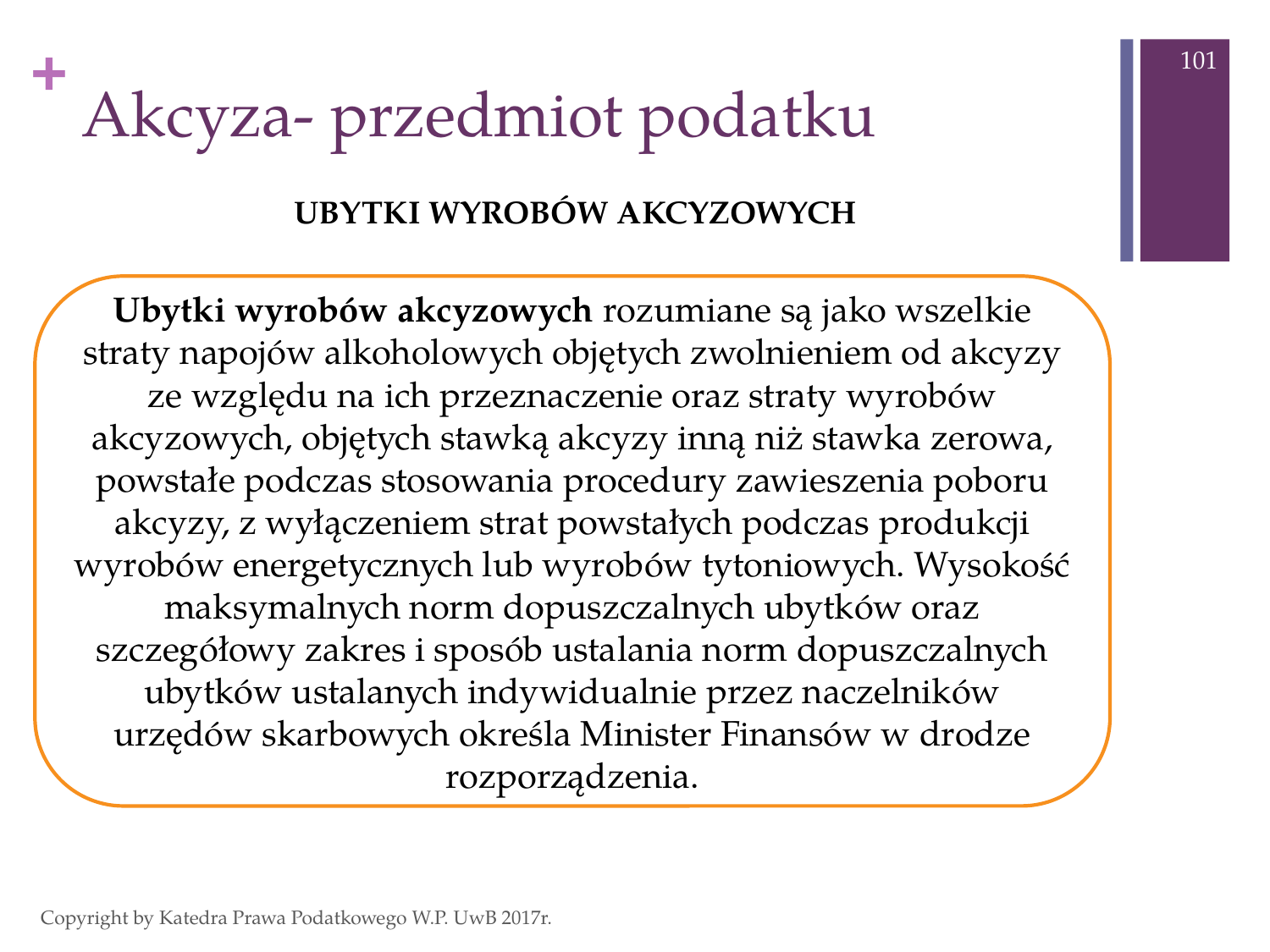

101
# Akcyza- przedmiot podatku
UBYTKI WYROBÓW AKCYZOWYCH

Ubytki wyrobów akcyzowych rozumiane są jako wszelkie straty napojów alkoholowych objętych zwolnieniem od akcyzy ze względu na ich przeznaczenie oraz straty wyrobów akcyzowych, objętych stawką akcyzy inną niż stawka zerowa, powstałe podczas stosowania procedury zawieszenia poboru akcyzy, z wyłączeniem strat powstałych podczas produkcji wyrobów energetycznych lub wyrobów tytoniowych. Wysokość maksymalnych norm dopuszczalnych ubytków oraz szczegółowy zakres i sposób ustalania norm dopuszczalnych ubytków ustalanych indywidualnie przez naczelników urzędów skarbowych określa Minister Finansów w drodze rozporządzenia.
Copyright by Katedra Prawa Podatkowego W.P. UwB 2017r.